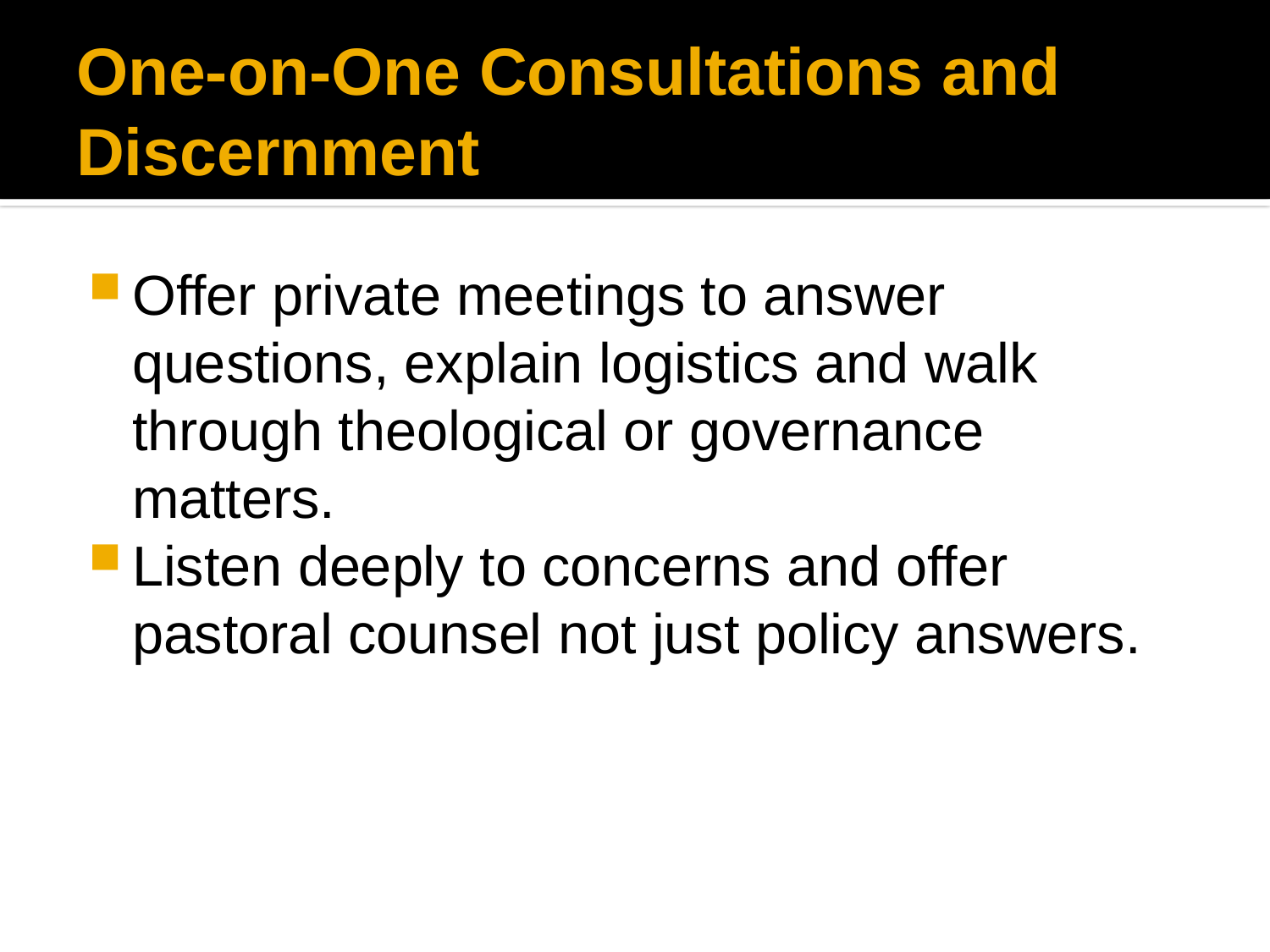

# One-on-One Consultations and Discernment
Offer private meetings to answer questions, explain logistics and walk through theological or governance matters.
Listen deeply to concerns and offer pastoral counsel not just policy answers.